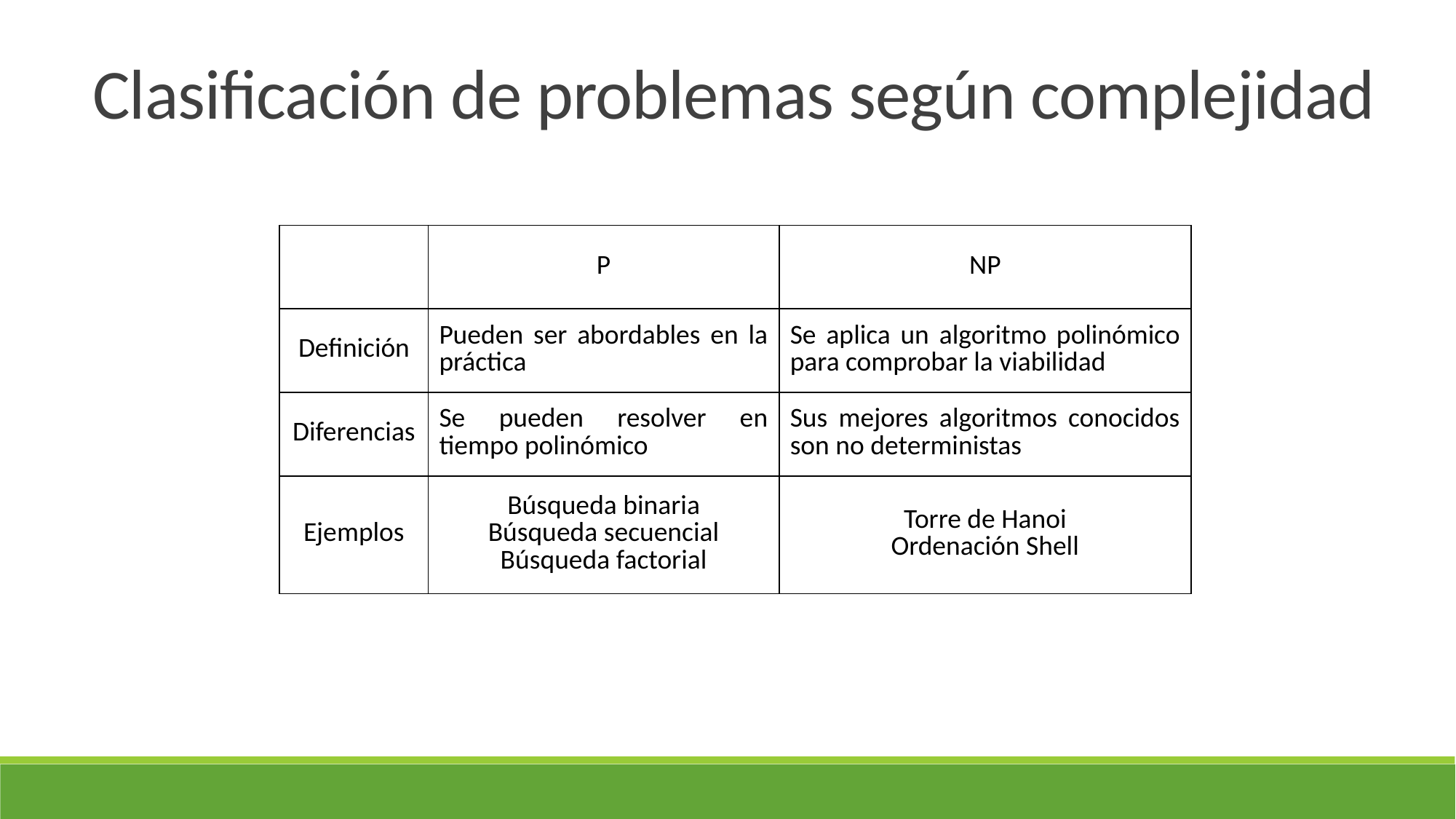

Clasificación de problemas según complejidad
|  | P | NP |
| --- | --- | --- |
| Definición | Pueden ser abordables en la práctica | Se aplica un algoritmo polinómico para comprobar la viabilidad |
| Diferencias | Se pueden resolver en tiempo polinómico | Sus mejores algoritmos conocidos son no deterministas |
| Ejemplos | Búsqueda binaria Búsqueda secuencial Búsqueda factorial | Torre de Hanoi Ordenación Shell |